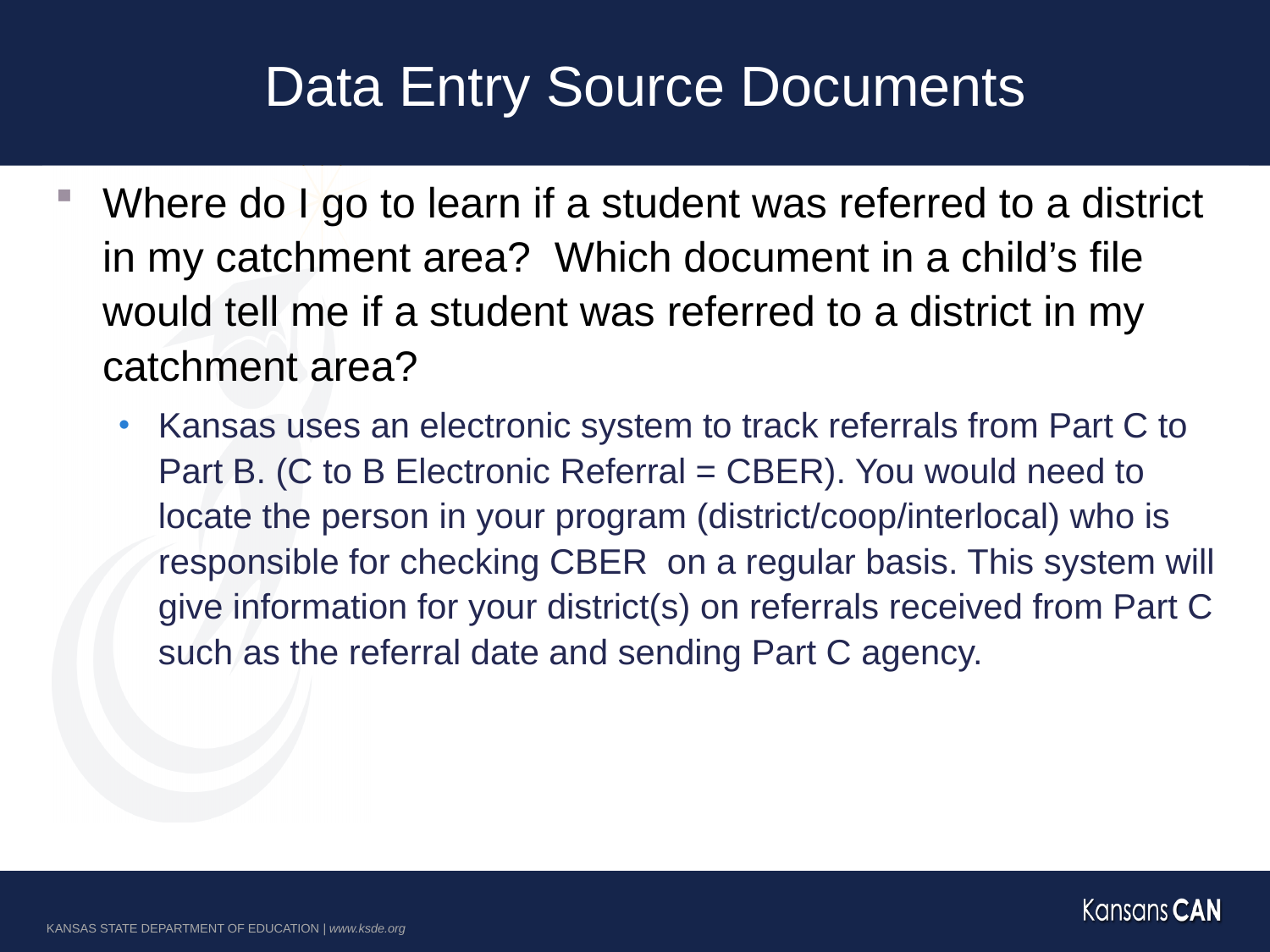

# Data Entry Source Documents
Where do I go to learn if a student was referred to a district in my catchment area?  Which document in a child’s file would tell me if a student was referred to a district in my catchment area?
Kansas uses an electronic system to track referrals from Part C to Part B. (C to B Electronic Referral = CBER). You would need to locate the person in your program (district/coop/interlocal) who is responsible for checking CBER  on a regular basis. This system will give information for your district(s) on referrals received from Part C such as the referral date and sending Part C agency.